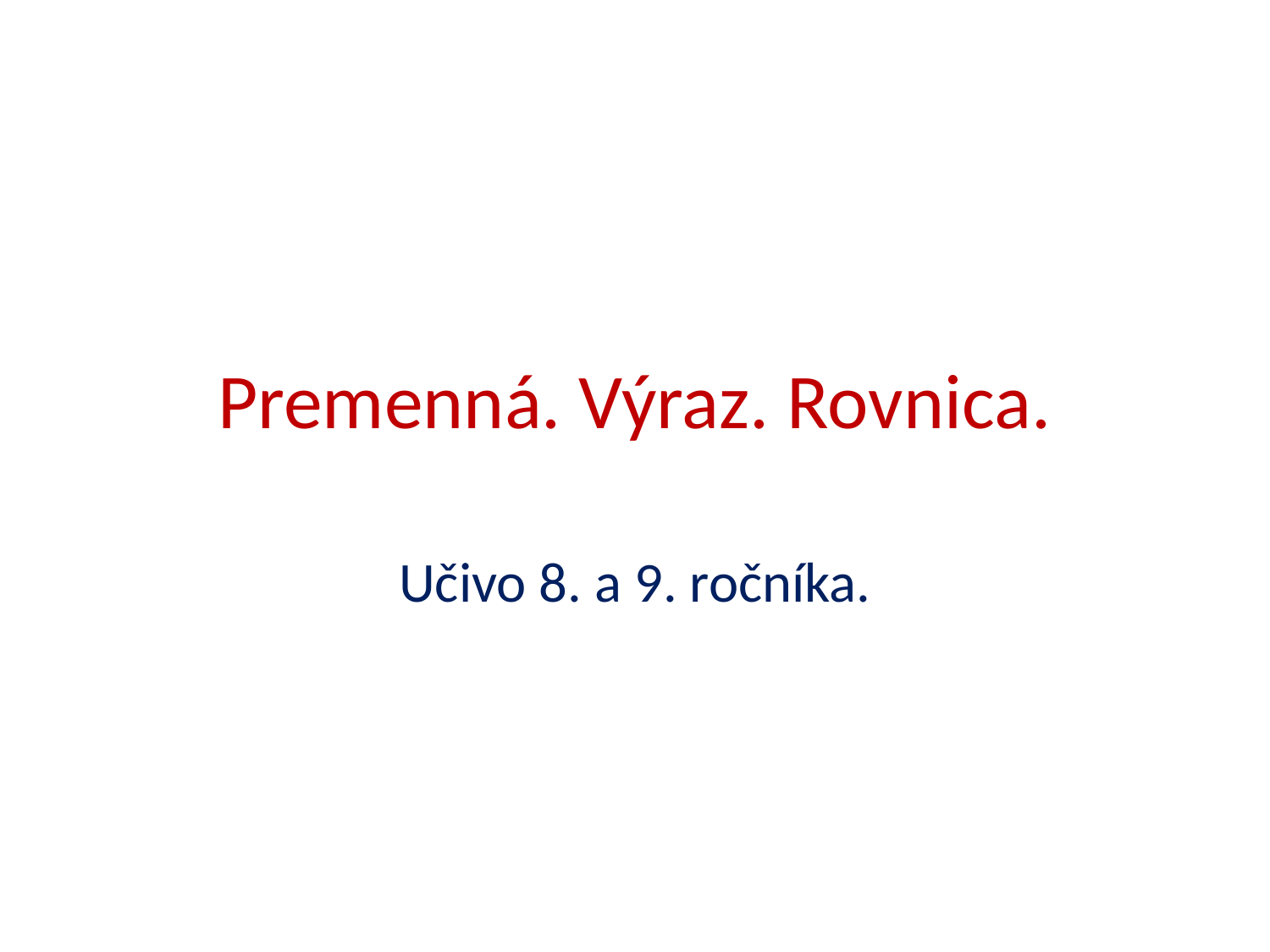

# Premenná. Výraz. Rovnica.
Učivo 8. a 9. ročníka.